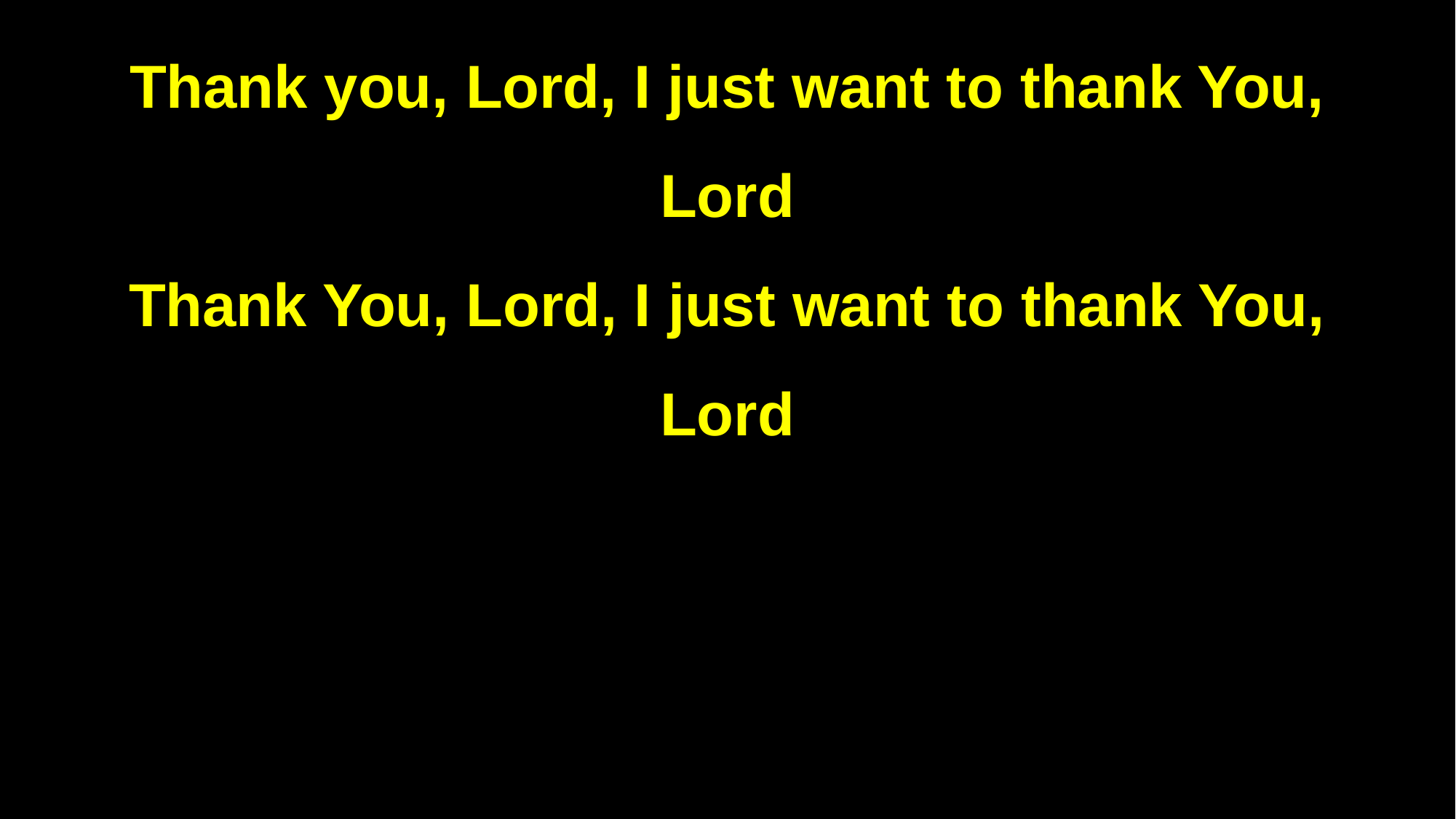

Thank you, Lord, I just want to thank You, Lord
Thank You, Lord, I just want to thank You, Lord